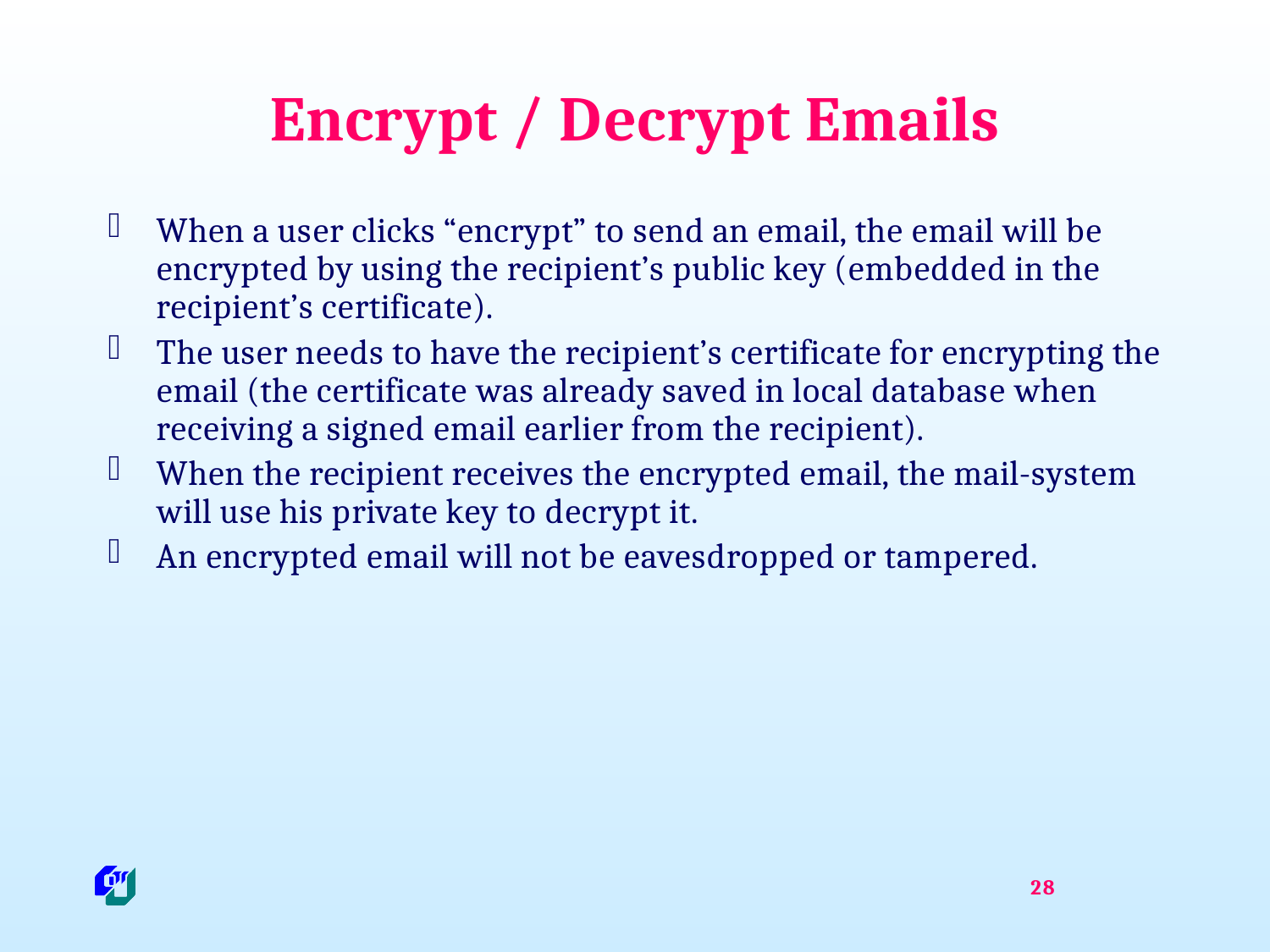

# Encrypt / Decrypt Emails
When a user clicks “encrypt” to send an email, the email will be encrypted by using the recipient’s public key (embedded in the recipient’s certificate).
The user needs to have the recipient’s certificate for encrypting the email (the certificate was already saved in local database when receiving a signed email earlier from the recipient).
When the recipient receives the encrypted email, the mail-system will use his private key to decrypt it.
An encrypted email will not be eavesdropped or tampered.
28